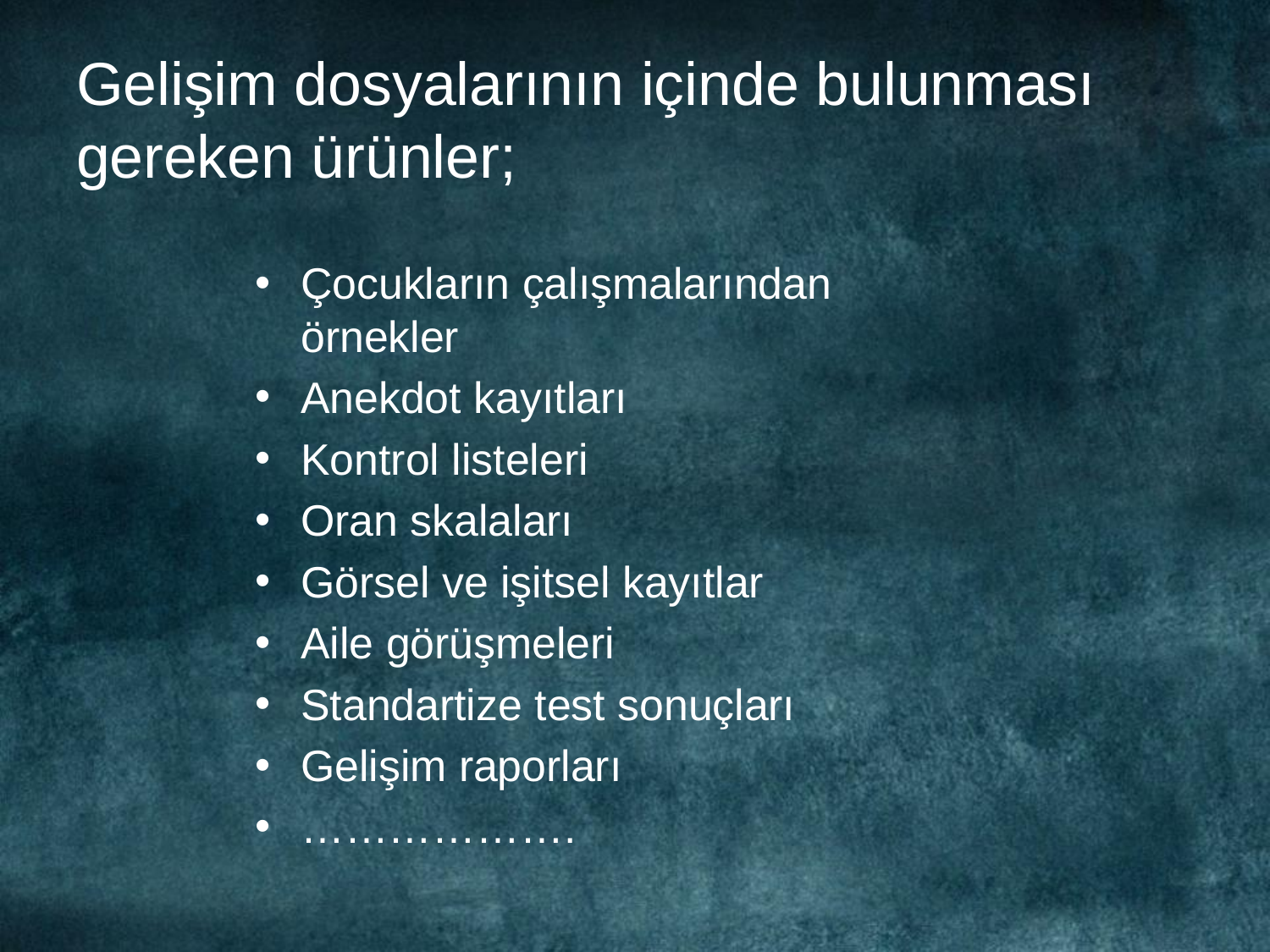

# Gelişim dosyalarının içinde bulunması gereken ürünler;
Çocukların çalışmalarından örnekler
Anekdot kayıtları
Kontrol listeleri
Oran skalaları
Görsel ve işitsel kayıtlar
Aile görüşmeleri
Standartize test sonuçları
Gelişim raporları
……………….